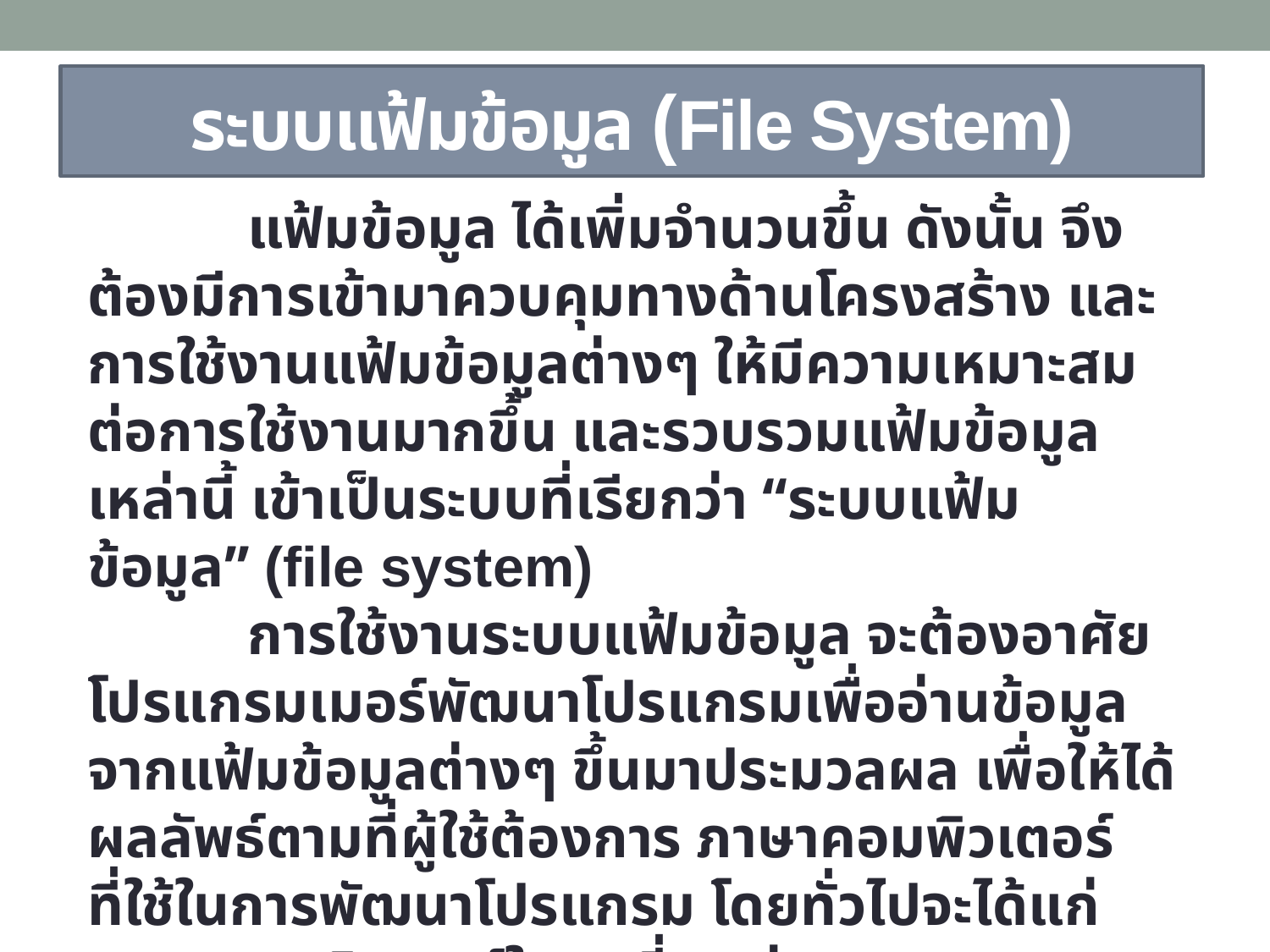

ระบบแฟ้มข้อมูล (File System)

           แฟ้มข้อมูล ได้เพิ่มจำนวนขึ้น ดังนั้น จึงต้องมีการเข้ามาควบคุมทางด้านโครงสร้าง และการใช้งานแฟ้มข้อมูลต่างๆ ให้มีความเหมาะสมต่อการใช้งานมากขึ้น และรวบรวมแฟ้มข้อมูลเหล่านี้ เข้าเป็นระบบที่เรียกว่า “ระบบแฟ้มข้อมูล” (file system)
           การใช้งานระบบแฟ้มข้อมูล จะต้องอาศัยโปรแกรมเมอร์พัฒนาโปรแกรมเพื่ออ่านข้อมูลจากแฟ้มข้อมูลต่างๆ ขึ้นมาประมวลผล เพื่อให้ได้ผลลัพธ์ตามที่ผู้ใช้ต้องการ ภาษาคอมพิวเตอร์
ที่ใช้ในการพัฒนาโปรแกรม โดยทั่วไปจะได้แก่ ภาษาคอมพิวเตอร์ในยุคที่ 3 เช่น ภาษา COBOL, FORTRAN, BASIC , C, Pascal